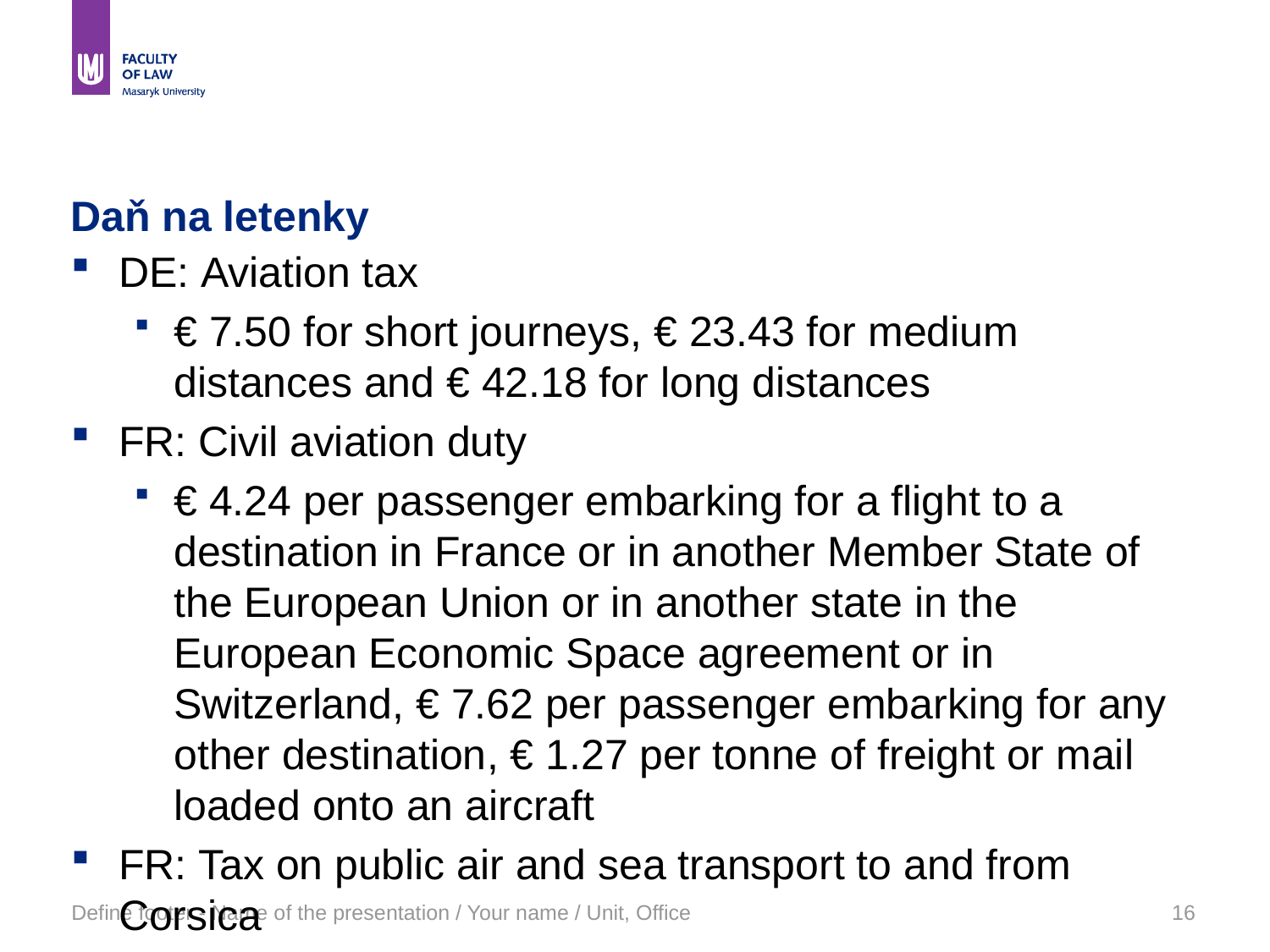

# Daň na letenky
DE: Aviation tax
€ 7.50 for short journeys, € 23.43 for medium distances and € 42.18 for long distances
FR: Civil aviation duty
€ 4.24 per passenger embarking for a flight to a destination in France or in another Member State of the European Union or in another state in the European Economic Space agreement or in Switzerland, € 7.62 per passenger embarking for any other destination, € 1.27 per tonne of freight or mail loaded onto an aircraft
FR: Tax on public air and sea transport to and from Corsica

Define footer - Name of the presentation / Your name / Unit, Office
16